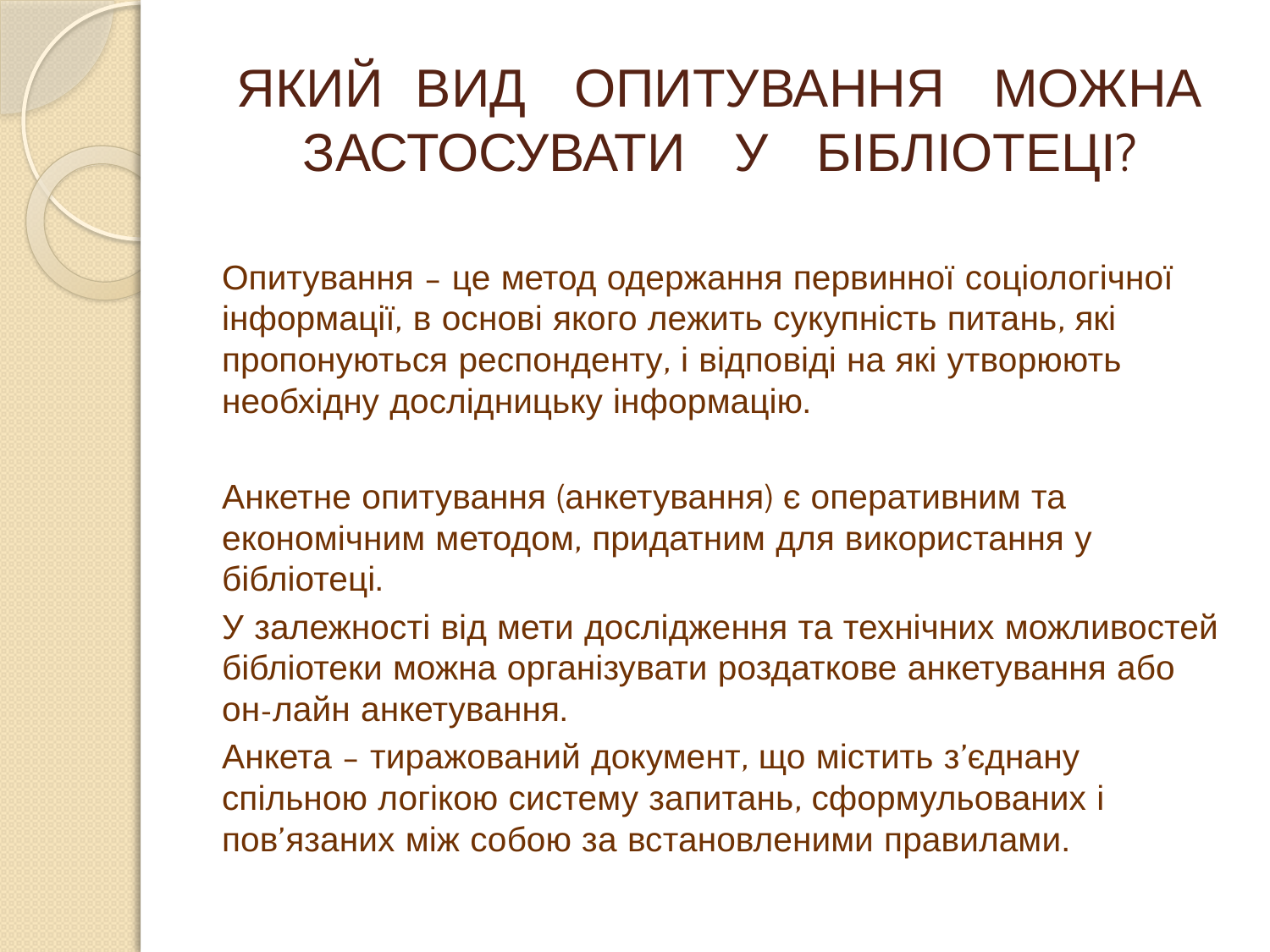

# ЯКИЙ  ВИД   ОПИТУВАННЯ   МОЖНА ЗАСТОСУВАТИ   У   БІБЛІОТЕЦІ?

Опитування – це метод одержання первинної соціологічної інформації, в основі якого лежить сукупність питань, які пропонуються респонденту, і відповіді на які утворюють необхідну дослідницьку інформацію.

Анкетне опитування (анкетування) є оперативним та економічним методом, придатним для використання у бібліотеці.
У залежності від мети дослідження та технічних можливостей бібліотеки можна організувати роздаткове анкетування або он-лайн анкетування.
Анкета – тиражований документ, що містить з’єднану спільною логікою систему запитань, сформульованих і пов’язаних між собою за встановленими правилами.